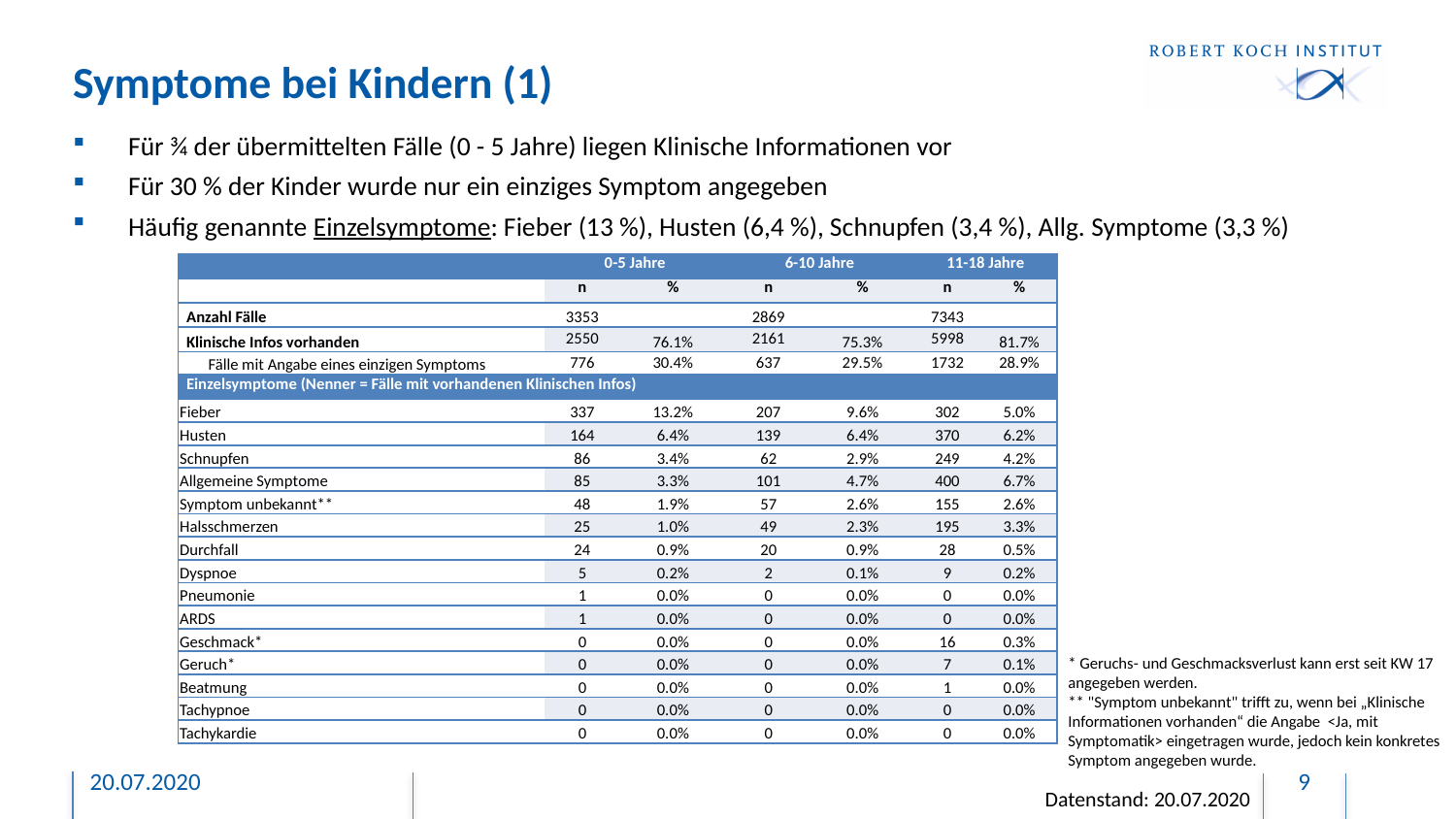

# Symptome bei Kindern (1)
Für ¾ der übermittelten Fälle (0 - 5 Jahre) liegen Klinische Informationen vor
Für 30 % der Kinder wurde nur ein einziges Symptom angegeben
Häufig genannte Einzelsymptome: Fieber (13 %), Husten (6,4 %), Schnupfen (3,4 %), Allg. Symptome (3,3 %)

|  | 0-5 Jahre |  | 6-10 Jahre |  | 11-18 Jahre |  |
| --- | --- | --- | --- | --- | --- | --- |
|  | n | % | n | % | n | % |
| Anzahl Fälle | 3353 |  | 2869 |  | 7343 |  |
| Klinische Infos vorhanden | 2550 | 76.1% | 2161 | 75.3% | 5998 | 81.7% |
| Fälle mit Angabe eines einzigen Symptoms | 776 | 30.4% | 637 | 29.5% | 1732 | 28.9% |
| Einzelsymptome (Nenner = Fälle mit vorhandenen Klinischen Infos) |  |  |  |  |  |  |
| Fieber | 337 | 13.2% | 207 | 9.6% | 302 | 5.0% |
| Husten | 164 | 6.4% | 139 | 6.4% | 370 | 6.2% |
| Schnupfen | 86 | 3.4% | 62 | 2.9% | 249 | 4.2% |
| Allgemeine Symptome | 85 | 3.3% | 101 | 4.7% | 400 | 6.7% |
| Symptom unbekannt\*\* | 48 | 1.9% | 57 | 2.6% | 155 | 2.6% |
| Halsschmerzen | 25 | 1.0% | 49 | 2.3% | 195 | 3.3% |
| Durchfall | 24 | 0.9% | 20 | 0.9% | 28 | 0.5% |
| Dyspnoe | 5 | 0.2% | 2 | 0.1% | 9 | 0.2% |
| Pneumonie | 1 | 0.0% | 0 | 0.0% | 0 | 0.0% |
| ARDS | 1 | 0.0% | 0 | 0.0% | 0 | 0.0% |
| Geschmack\* | 0 | 0.0% | 0 | 0.0% | 16 | 0.3% |
| Geruch\* | 0 | 0.0% | 0 | 0.0% | 7 | 0.1% |
| Beatmung | 0 | 0.0% | 0 | 0.0% | 1 | 0.0% |
| Tachypnoe | 0 | 0.0% | 0 | 0.0% | 0 | 0.0% |
| Tachykardie | 0 | 0.0% | 0 | 0.0% | 0 | 0.0% |
* Geruchs- und Geschmacksverlust kann erst seit KW 17 angegeben werden.
** "Symptom unbekannt" trifft zu, wenn bei „Klinische Informationen vorhanden“ die Angabe  <Ja, mit Symptomatik> eingetragen wurde, jedoch kein konkretes Symptom angegeben wurde.
20.07.2020
9
Datenstand: 20.07.2020